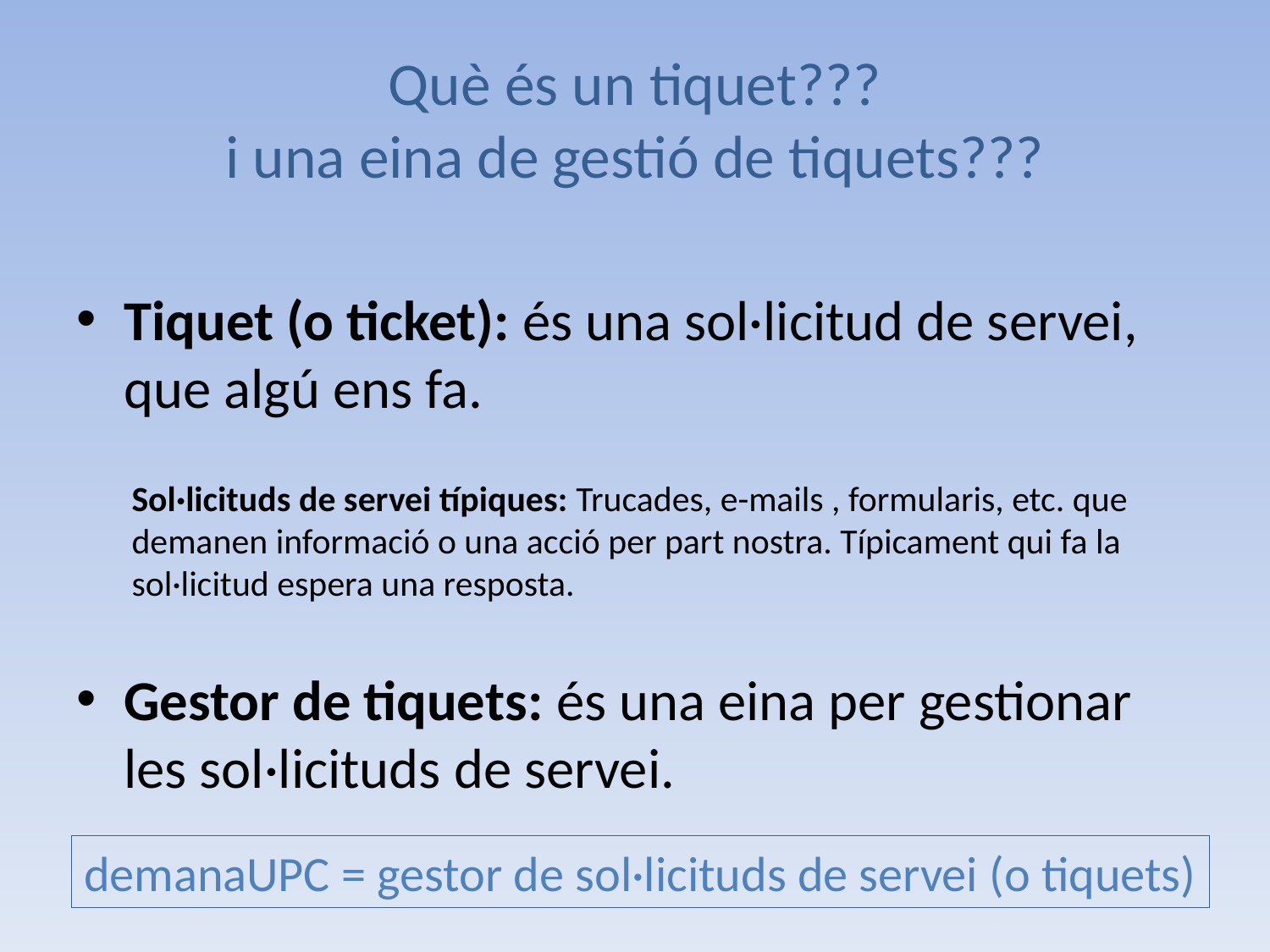

# Què és un tiquet??? i una eina de gestió de tiquets???
Tiquet (o ticket): és una sol·licitud de servei, que algú ens fa.

Sol·licituds de servei típiques: Trucades, e-mails , formularis, etc. que demanen informació o una acció per part nostra. Típicament qui fa la sol·licitud espera una resposta.

Gestor de tiquets: és una eina per gestionar les sol·licituds de servei.
demanaUPC = gestor de sol·licituds de servei (o tiquets)